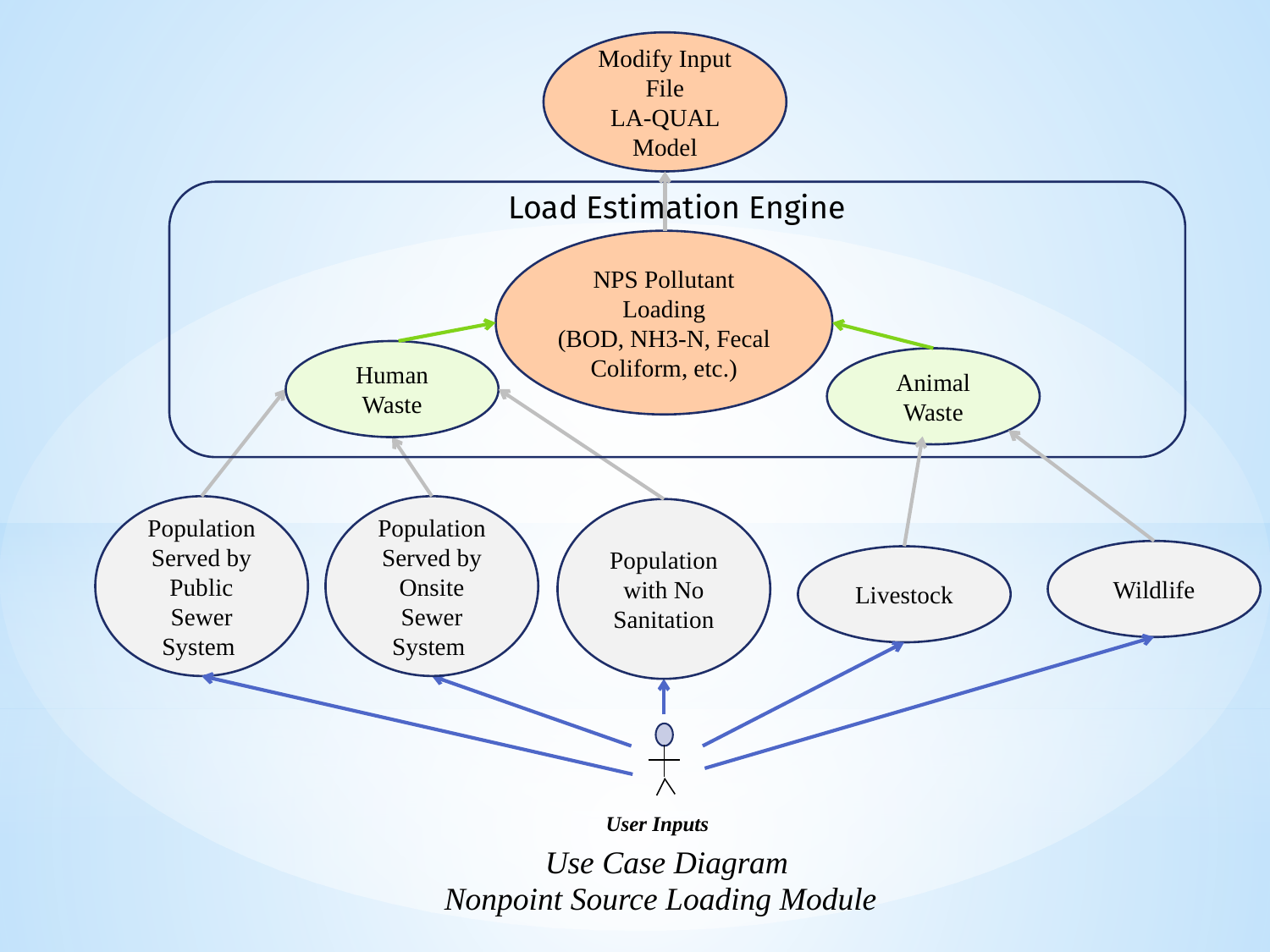

Modify Input File
LA-QUAL Model
Load Estimation Engine

NPS Pollutant Loading
(BOD, NH3-N, Fecal Coliform, etc.)
Human Waste
Animal Waste
Population Served by Public Sewer System
Population Served by Onsite Sewer System
Population with No Sanitation
Wildlife
Livestock

User Inputs
Use Case Diagram
Nonpoint Source Loading Module